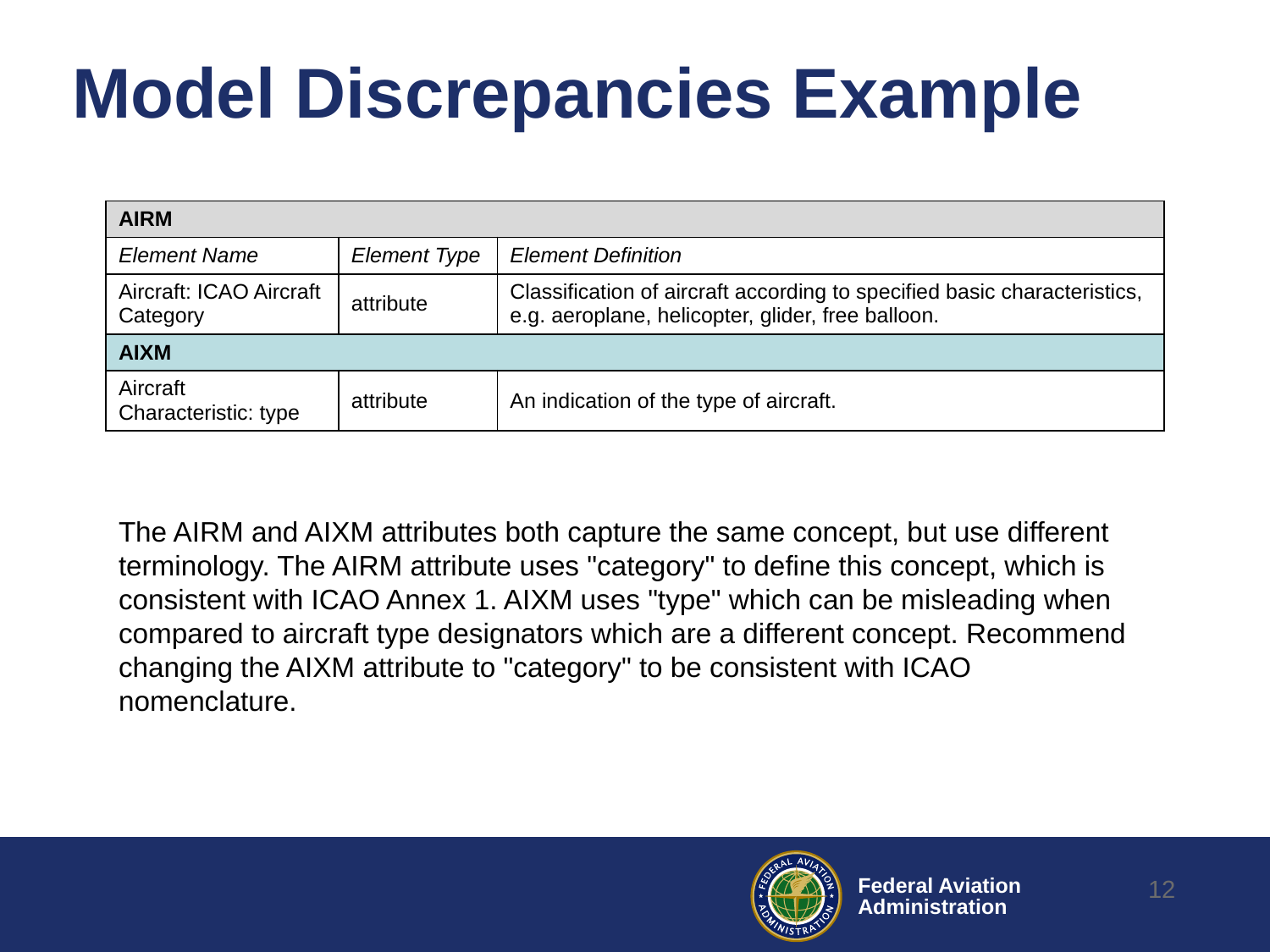

# Model Discrepancies Example
| AIRM |  |  |
| --- | --- | --- |
| Element Name | Element Type | Element Definition |
| Aircraft: ICAO Aircraft Category | attribute | Classification of aircraft according to specified basic characteristics, e.g. aeroplane, helicopter, glider, free balloon. |
| AIXM |  |  |
| Aircraft Characteristic: type | attribute | An indication of the type of aircraft. |
The AIRM and AIXM attributes both capture the same concept, but use different terminology. The AIRM attribute uses "category" to define this concept, which is consistent with ICAO Annex 1. AIXM uses "type" which can be misleading when compared to aircraft type designators which are a different concept. Recommend changing the AIXM attribute to "category" to be consistent with ICAO nomenclature.
12